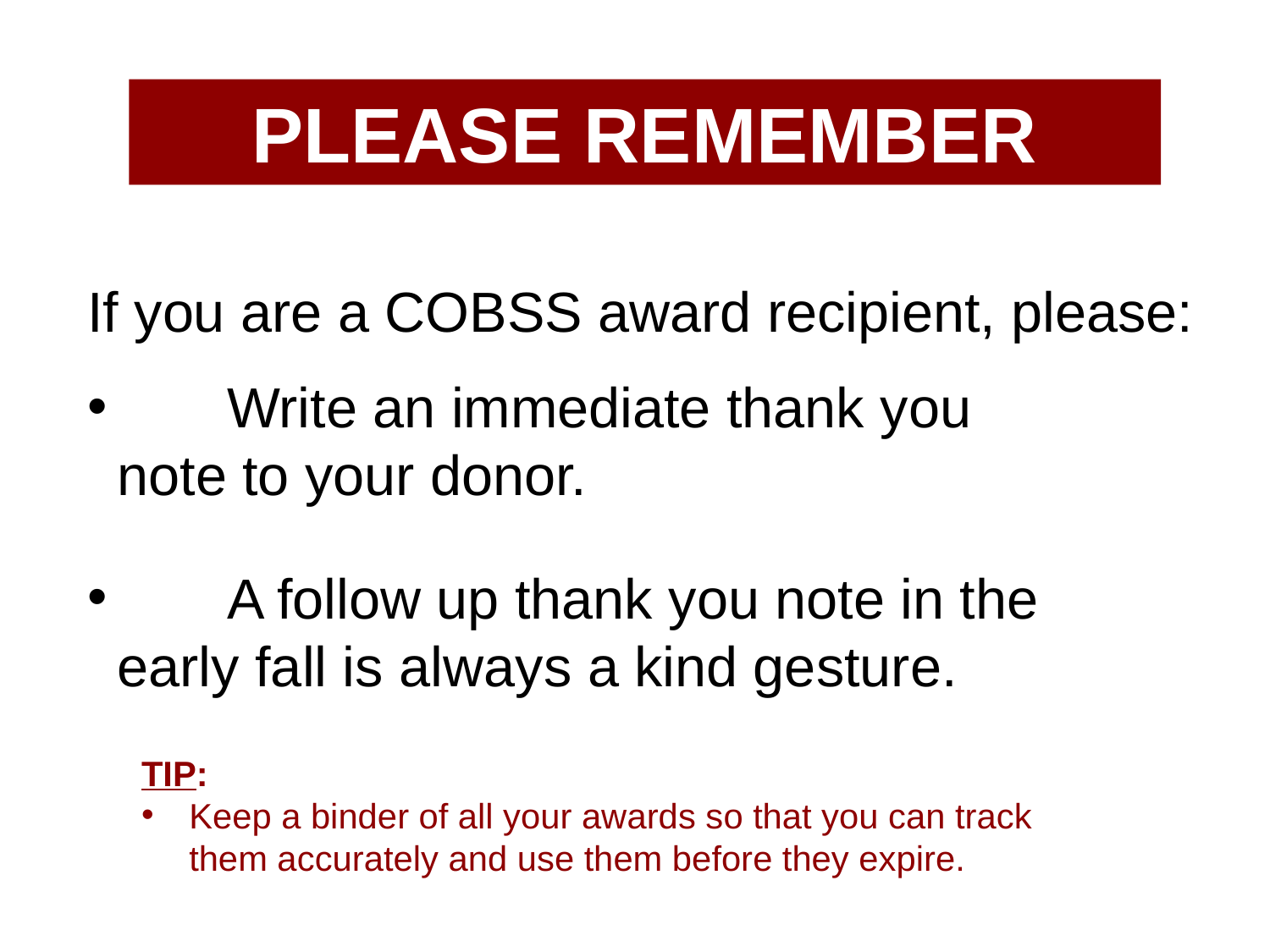

PLEASE REMEMBER
If you are a COBSS award recipient, please:
       Write an immediate thank you        	note to your donor.
       A follow up thank you note in the 	early fall is always a kind gesture.
TIP:
Keep a binder of all your awards so that you can track them accurately and use them before they expire.